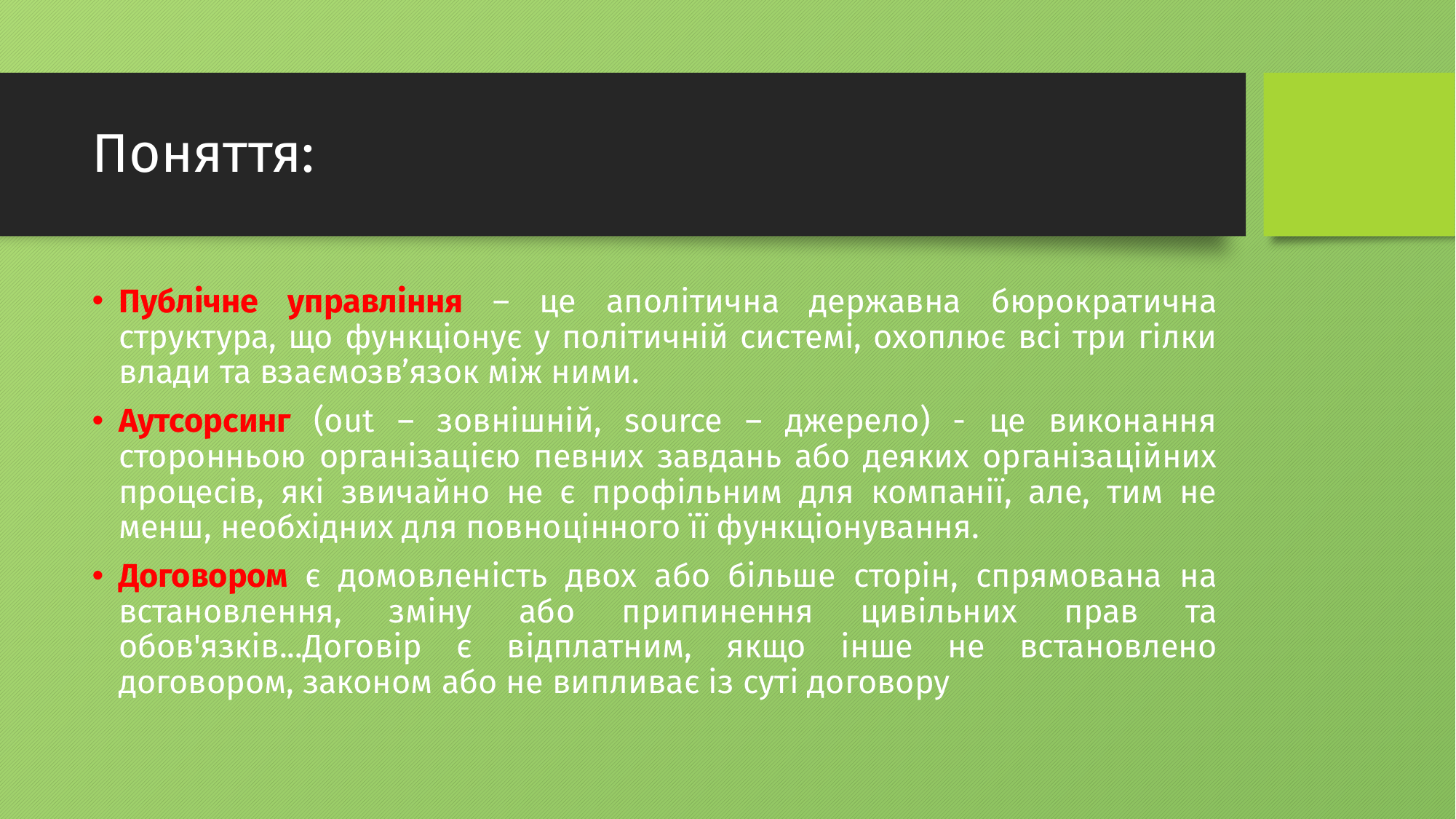

# Поняття:
Публічне управління – це аполітична державна бюрократична структура, що функціонує у політичній системі, охоплює всі три гілки влади та взаємозв’язок між ними.
Аутсорсинг (out – зовнішній, source – джерело) - це виконання сторонньою організацією певних завдань або деяких організаційних процесів, які звичайно не є профільним для компанії, але, тим не менш, необхідних для повноцінного її функціонування.
Договором є домовленість двох або більше сторін, спрямована на встановлення, зміну або припинення цивільних прав та обов'язків...Договір є відплатним, якщо інше не встановлено договором, законом або не випливає із суті договору